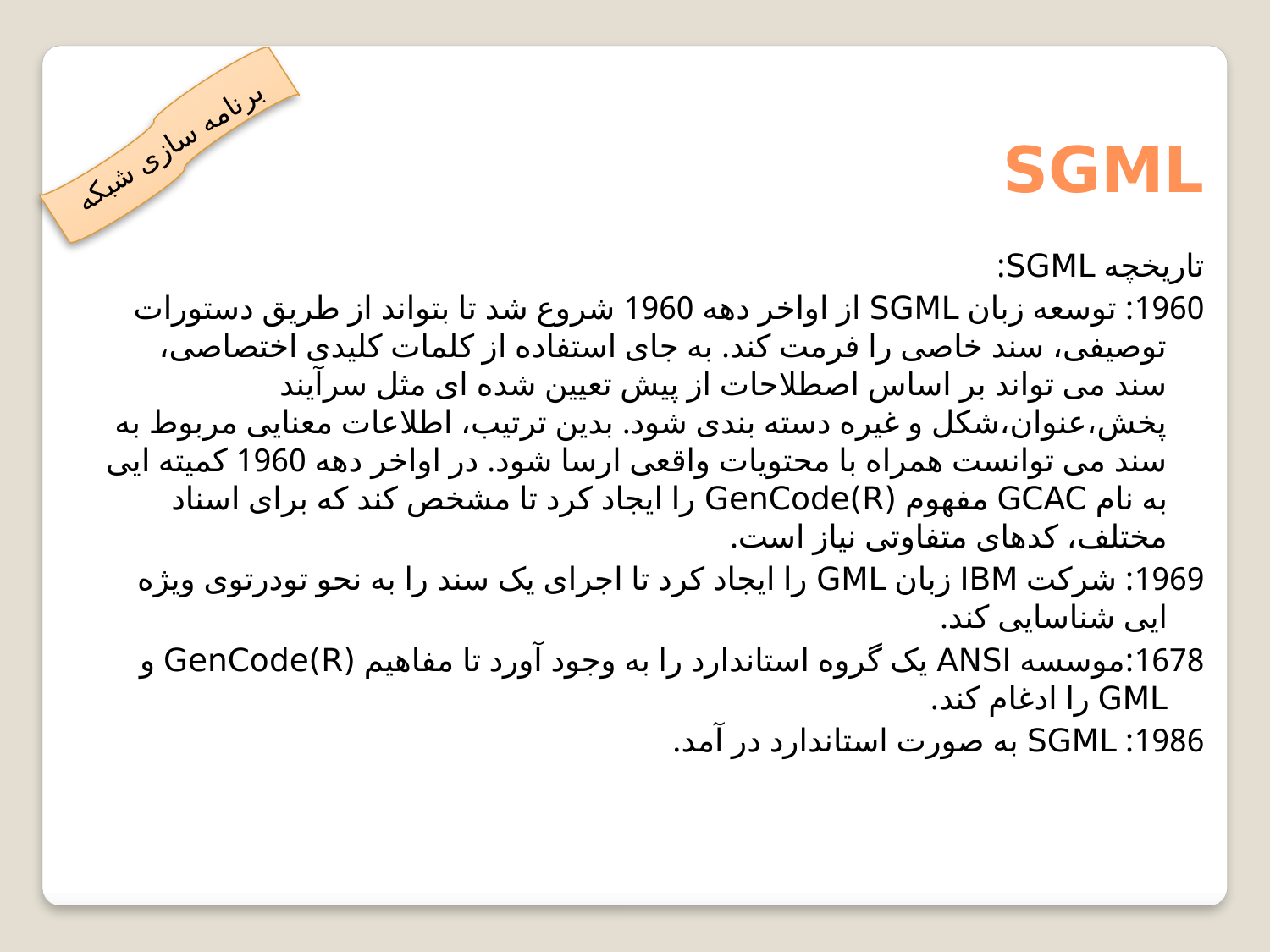

SGML
برنامه سازی شبکه
تاریخچه SGML:
1960: توسعه زبان SGML از اواخر دهه 1960 شروع شد تا بتواند از طریق دستورات توصیفی، سند خاصی را فرمت کند. به جای استفاده از کلمات کلیدی اختصاصی، سند می تواند بر اساس اصطلاحات از پیش تعیین شده ای مثل سرآیند پخش،عنوان،شکل و غیره دسته بندی شود. بدین ترتیب، اطلاعات معنایی مربوط به سند می توانست همراه با محتویات واقعی ارسا شود. در اواخر دهه 1960 کمیته ایی به نام GCAC مفهوم GenCode(R) را ایجاد کرد تا مشخص کند که برای اسناد مختلف، کدهای متفاوتی نیاز است.
1969: شرکت IBM زبان GML را ایجاد کرد تا اجرای یک سند را به نحو تودرتوی ویژه ایی شناسایی کند.
1678:موسسه ANSI یک گروه استاندارد را به وجود آورد تا مفاهیم GenCode(R) و GML را ادغام کند.
1986: SGML به صورت استاندارد در آمد.